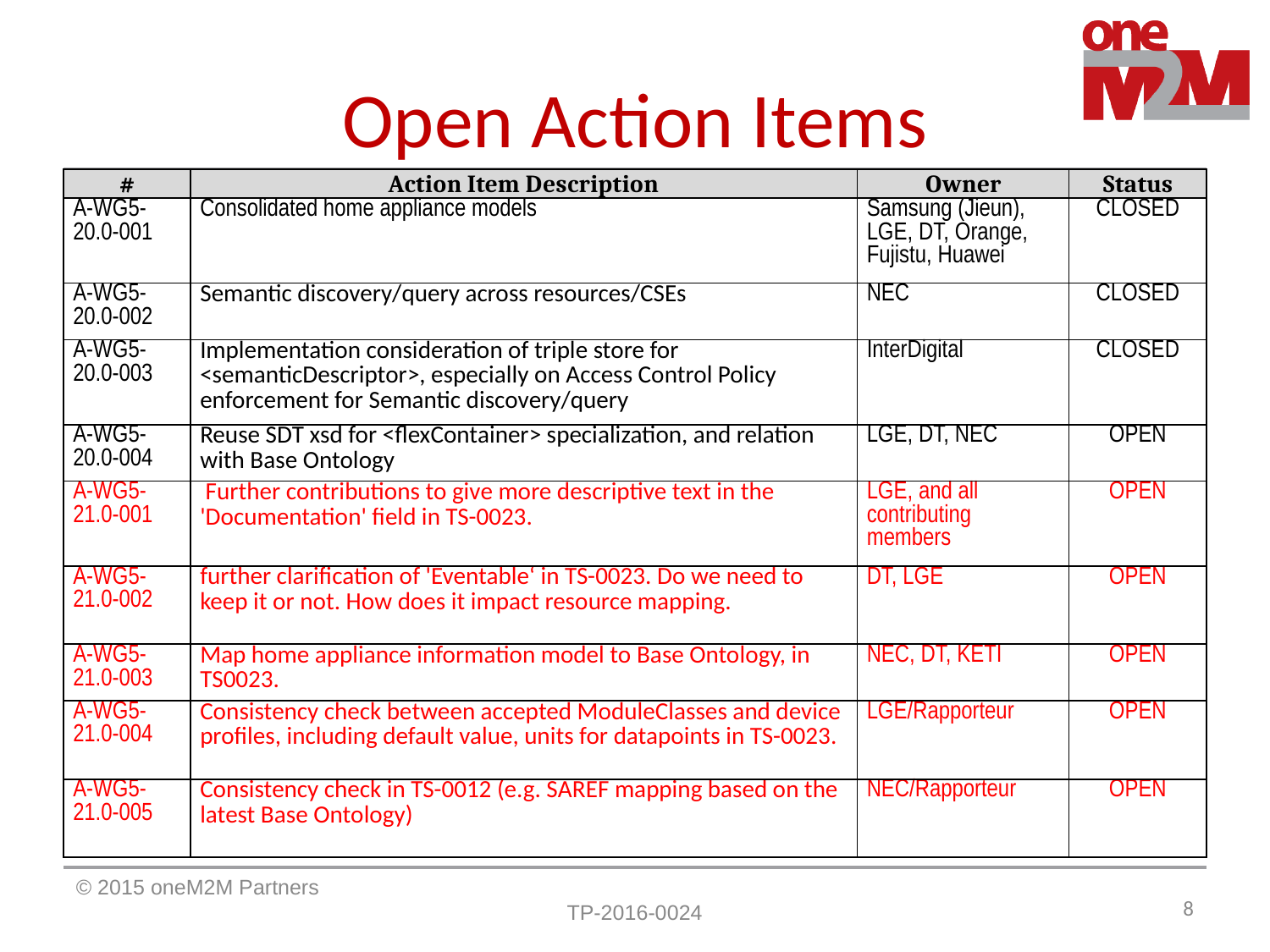

# Open Action Items
| # | Action Item Description | Owner | Status |
| --- | --- | --- | --- |
| A-WG5-20.0-001 | Consolidated home appliance models | Samsung (Jieun), LGE, DT, Orange, Fujistu, Huawei | CLOSED |
| A-WG5-20.0-002 | Semantic discovery/query across resources/CSEs | NEC | CLOSED |
| A-WG5-20.0-003 | Implementation consideration of triple store for <semanticDescriptor>, especially on Access Control Policy enforcement for Semantic discovery/query | InterDigital | CLOSED |
| A-WG5-20.0-004 | Reuse SDT xsd for <flexContainer> specialization, and relation with Base Ontology | LGE, DT, NEC | OPEN |
| A-WG5-21.0-001 | Further contributions to give more descriptive text in the 'Documentation' field in TS-0023. | LGE, and all contributing members | OPEN |
| A-WG5-21.0-002 | further clarification of 'Eventable‘ in TS-0023. Do we need to keep it or not. How does it impact resource mapping. | DT, LGE | OPEN |
| A-WG5-21.0-003 | Map home appliance information model to Base Ontology, in TS0023. | NEC, DT, KETI | OPEN |
| A-WG5-21.0-004 | Consistency check between accepted ModuleClasses and device profiles, including default value, units for datapoints in TS-0023. | LGE/Rapporteur | OPEN |
| A-WG5-21.0-005 | Consistency check in TS-0012 (e.g. SAREF mapping based on the latest Base Ontology) | NEC/Rapporteur | OPEN |
8